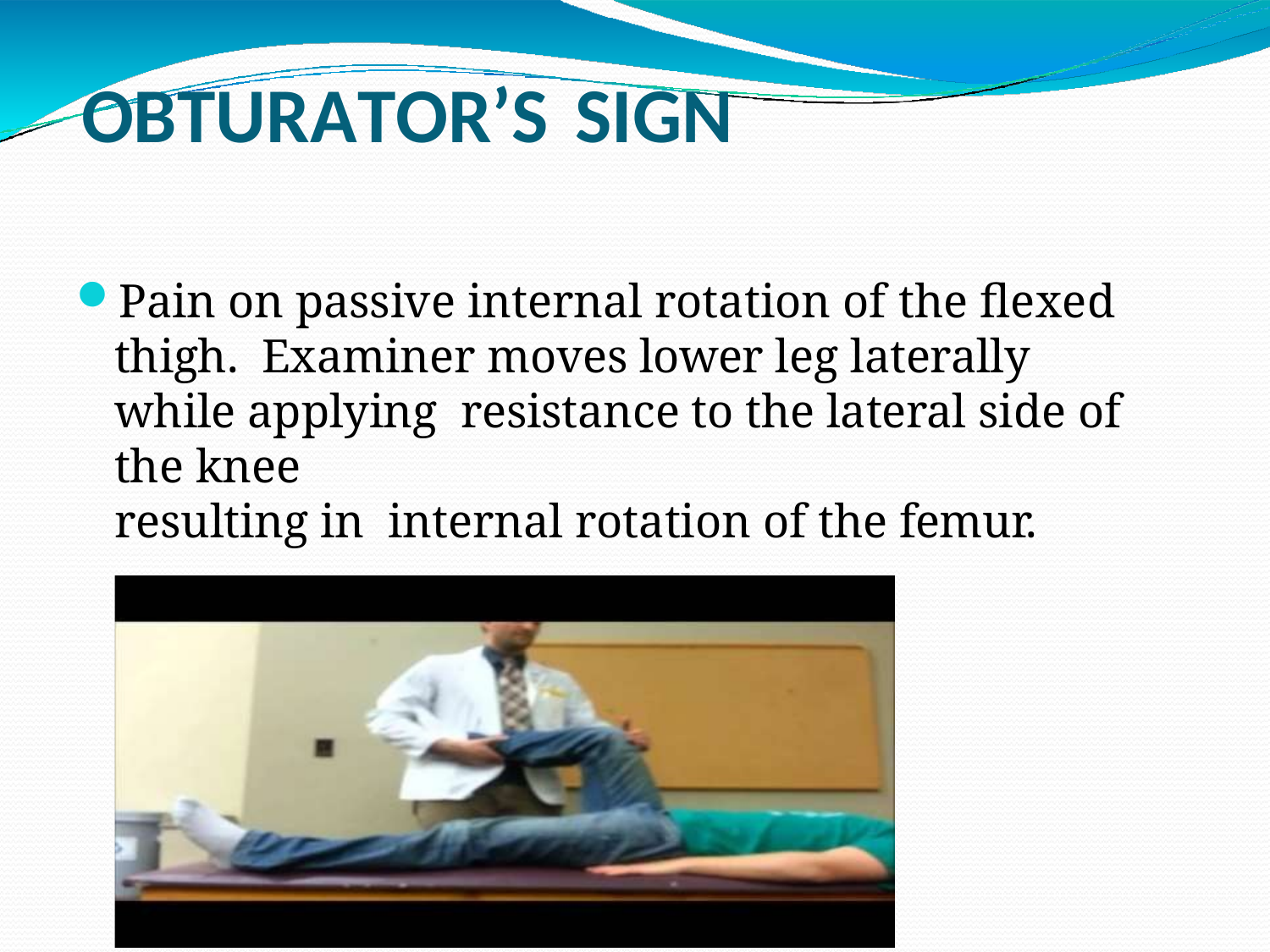

# OBTURATOR’S	SIGN
Pain on passive internal rotation of the flexed thigh.  Examiner moves lower leg laterally while applying  resistance to the lateral side of the knee	resulting in  internal rotation of the femur.